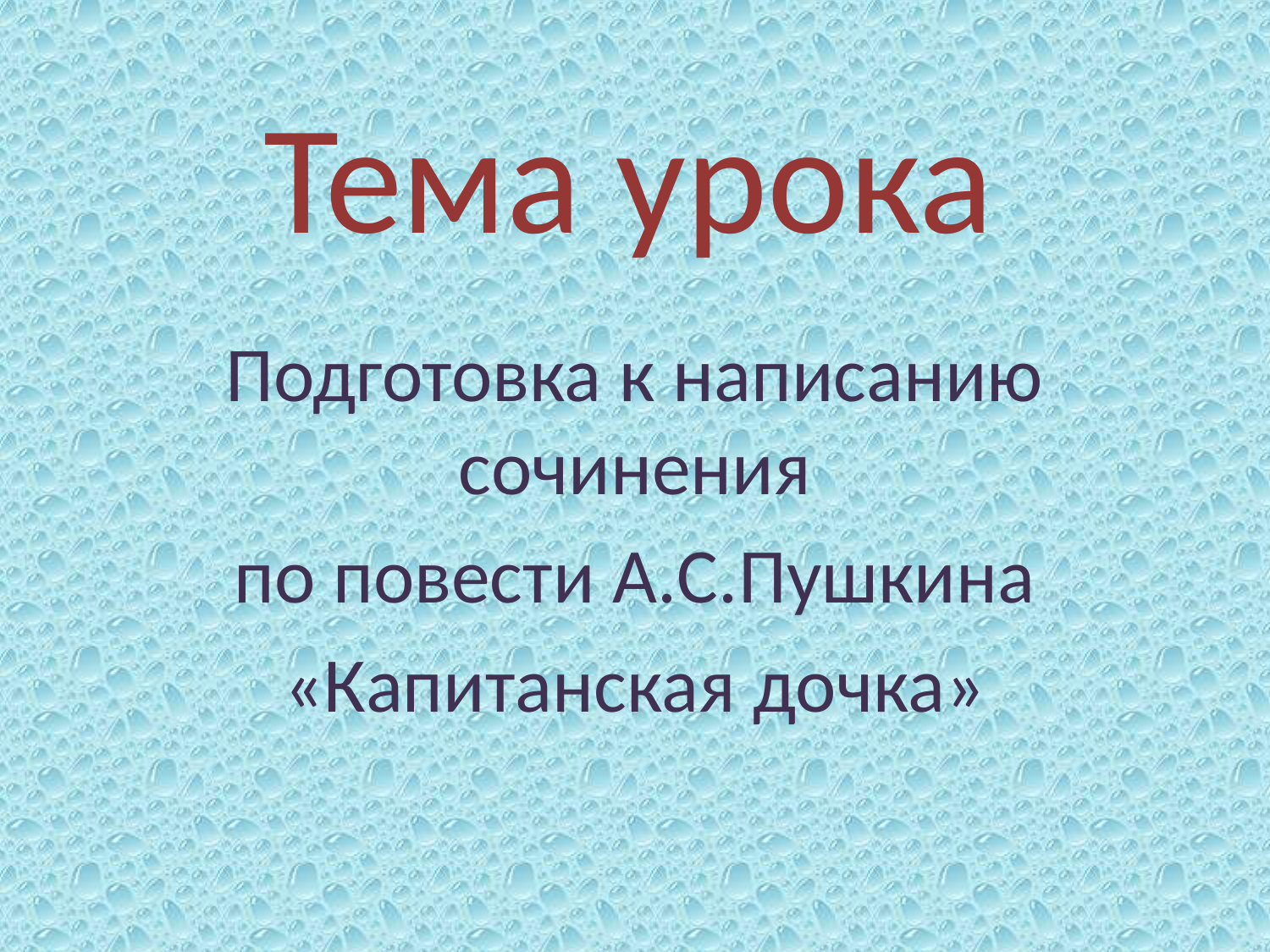

# Тема урока
Подготовка к написанию сочинения
по повести А.С.Пушкина
«Капитанская дочка»